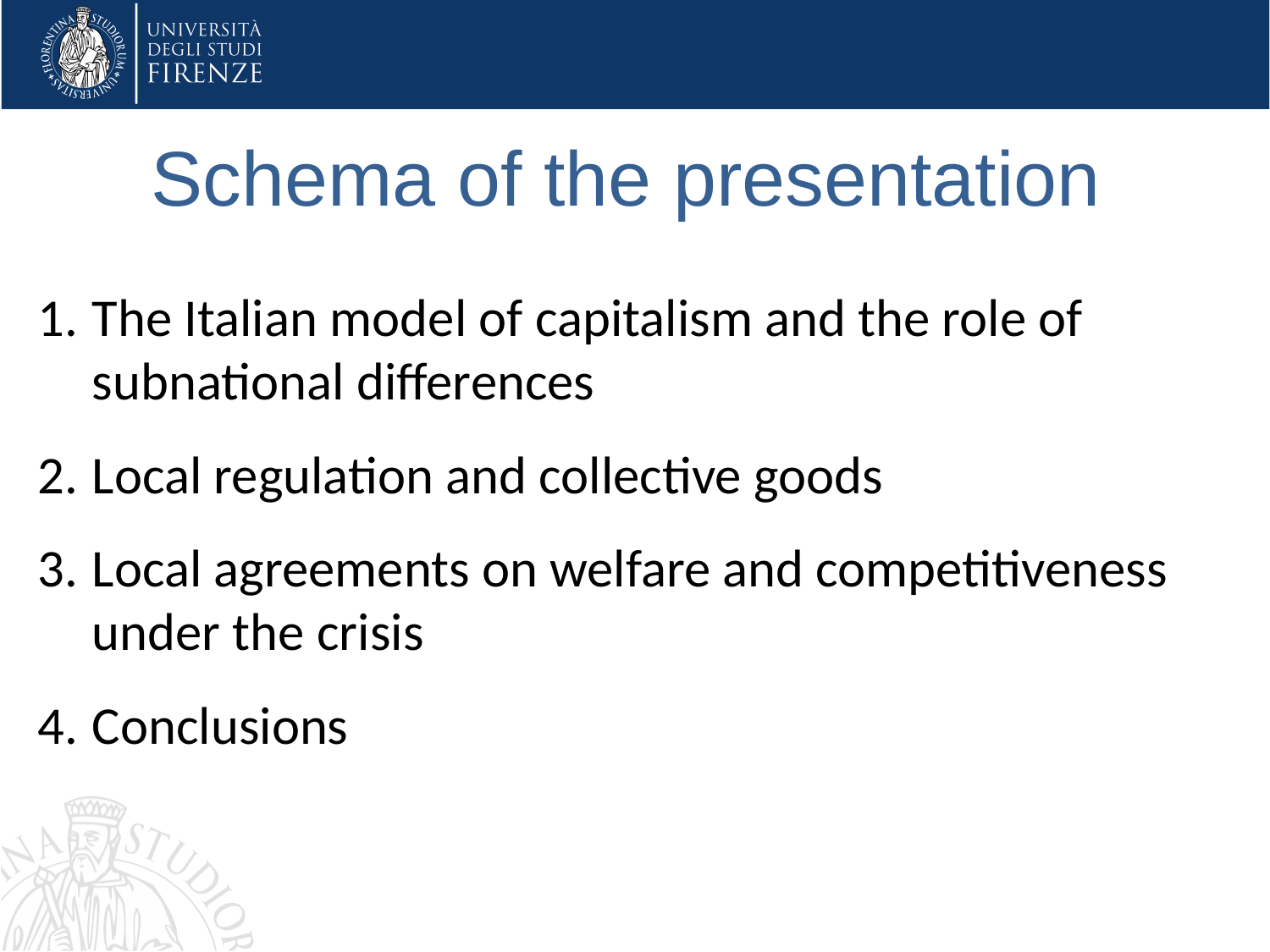

# Schema of the presentation
The Italian model of capitalism and the role of subnational differences
Local regulation and collective goods
Local agreements on welfare and competitiveness under the crisis
Conclusions